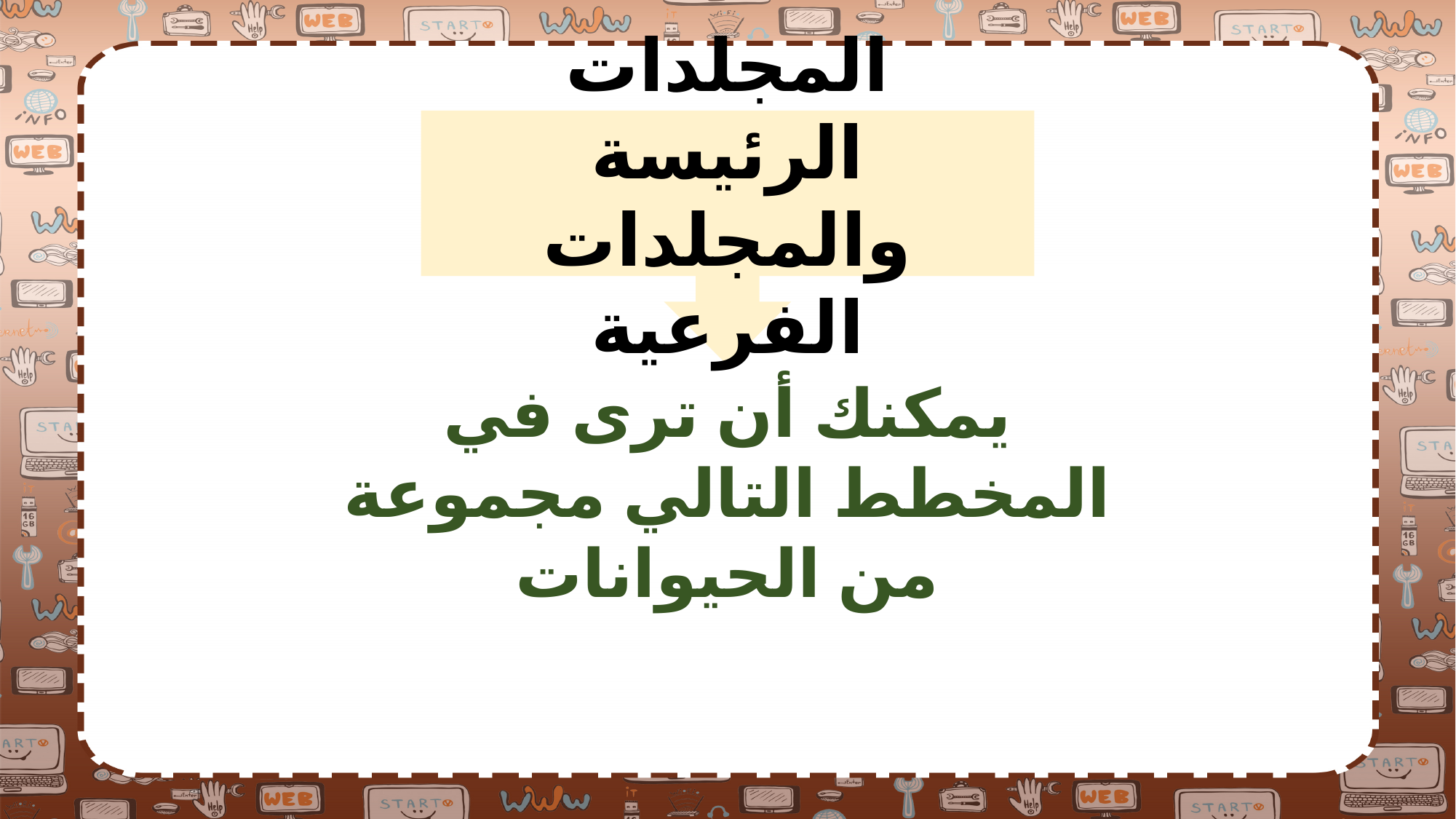

المجلدات الرئيسة والمجلدات الفرعية
يمكنك أن ترى في المخطط التالي مجموعة من الحيوانات